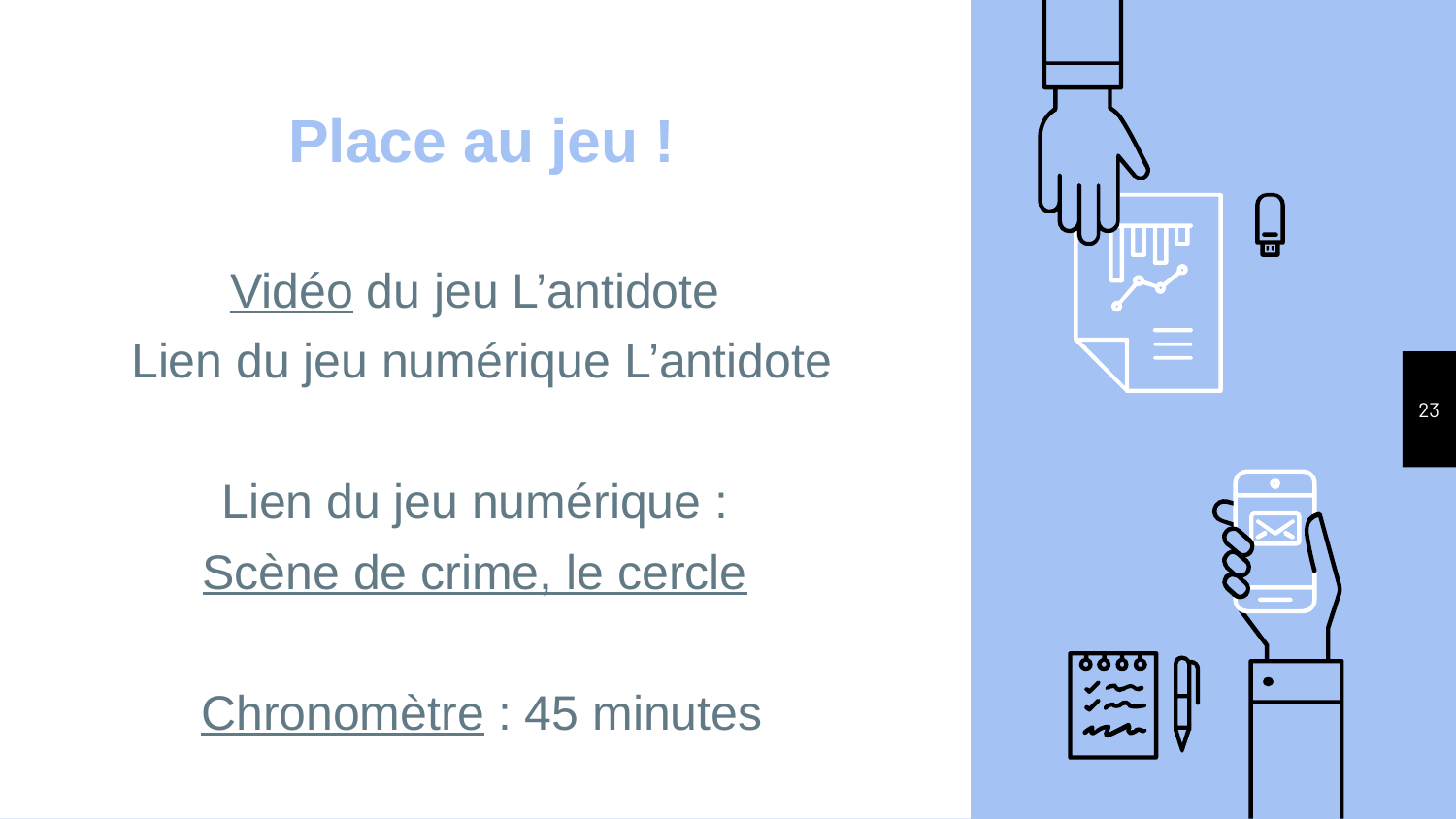

# Place au jeu !

Vidéo du jeu L’antidote
Lien du jeu numérique L’antidote

Lien du jeu numérique :
Scène de crime, le cercle

Chronomètre : 45 minutes
23